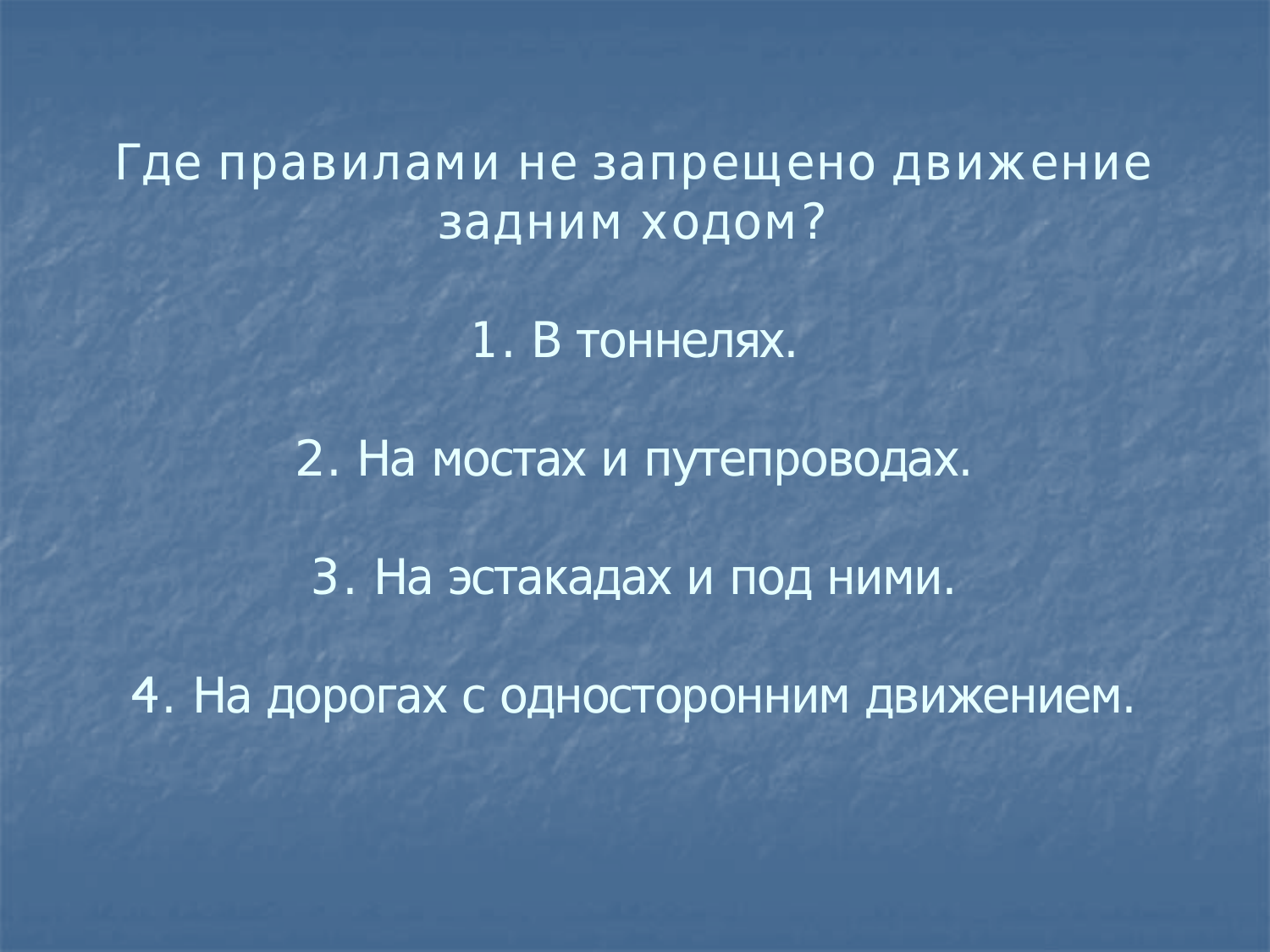

Где правилами не запрещено движение задним ходом?
 
1. В тоннелях.
 
2. На мостах и путепроводах.
 
3. На эстакадах и под ними.
 
4. На дорогах с односторонним движением.